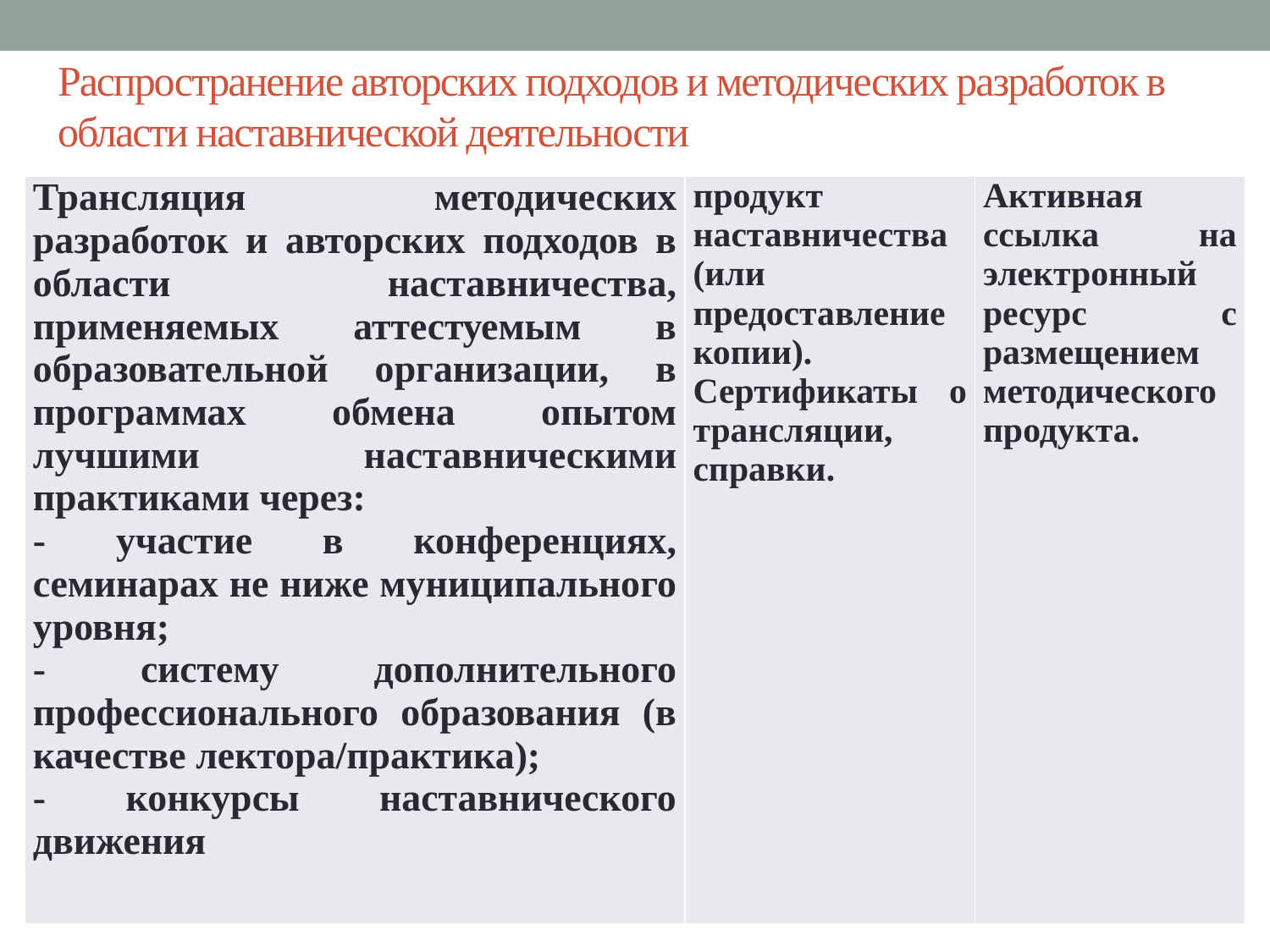

# Распространение авторских подходов и методических разработок в области наставнической деятельности
| Трансляция методических разработок и авторских подходов в области наставничества, применяемых аттестуемым в образовательной организации, в программах обмена опытом лучшими наставническими практиками через: - участие в конференциях, семинарах не ниже муниципального уровня; - систему дополнительного профессионального образования (в качестве лектора/практика); - конкурсы наставнического движения | продукт наставничества (или предоставление копии). Сертификаты о трансляции, справки. | Активная ссылка на электронный ресурс с размещением методического продукта. |
| --- | --- | --- |